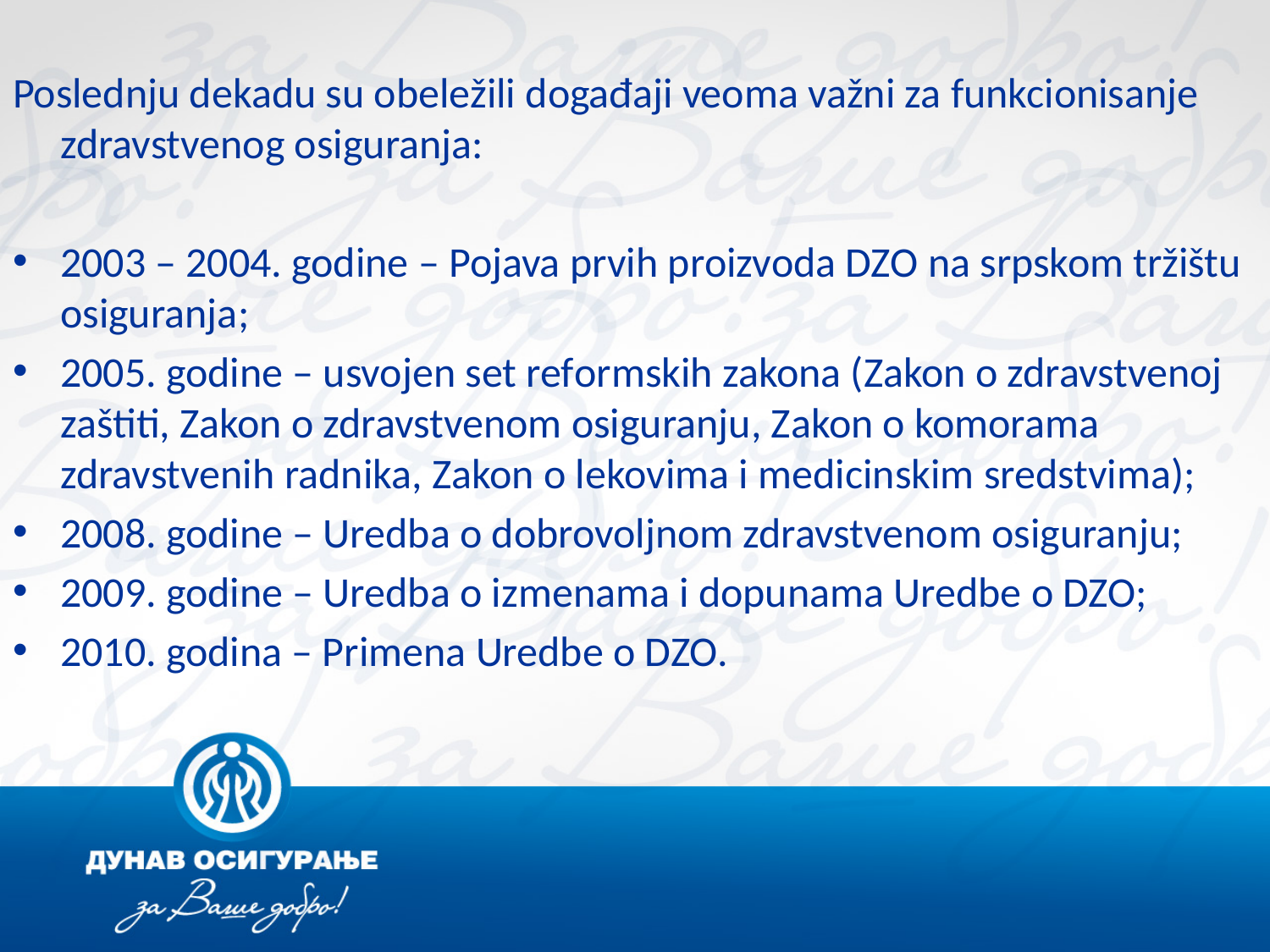

Poslednju dekadu su obeležili događaji veoma važni za funkcionisanje zdravstvenog osiguranja:

2003 – 2004. godine – Pojava prvih proizvoda DZO na srpskom tržištu osiguranja;
2005. godine – usvojen set reformskih zakona (Zakon o zdravstvenoj zaštiti, Zakon o zdravstvenom osiguranju, Zakon o komorama zdravstvenih radnika, Zakon o lekovima i medicinskim sredstvima);
2008. godine – Uredba o dobrovoljnom zdravstvenom osiguranju;
2009. godine – Uredba o izmenama i dopunama Uredbe o DZO;
2010. godina – Primena Uredbe o DZO.